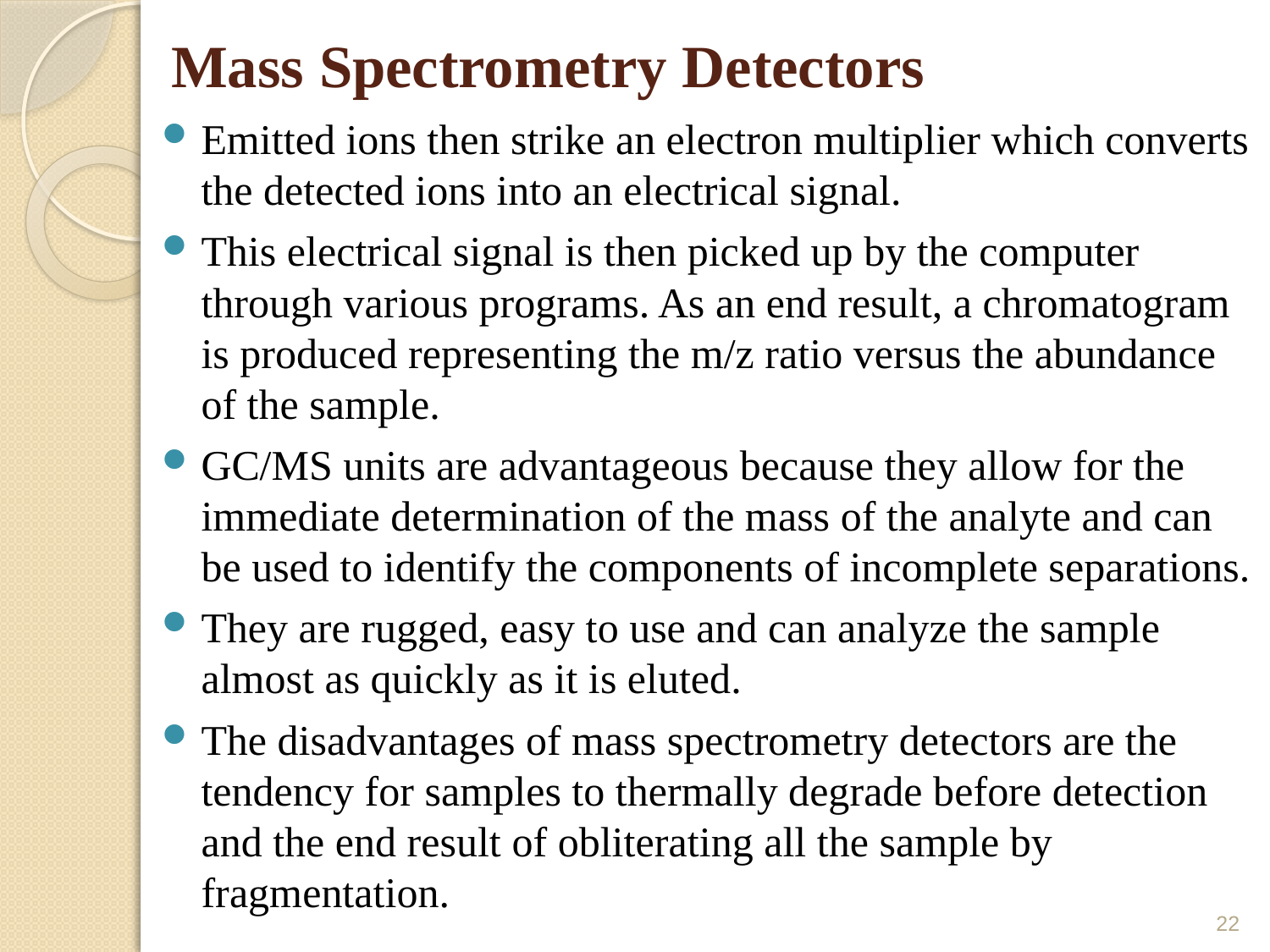

# Mass Spectrometry Detectors
Emitted ions then strike an electron multiplier which converts the detected ions into an electrical signal.
This electrical signal is then picked up by the computer through various programs. As an end result, a chromatogram is produced representing the m/z ratio versus the abundance of the sample.
GC/MS units are advantageous because they allow for the immediate determination of the mass of the analyte and can be used to identify the components of incomplete separations.
They are rugged, easy to use and can analyze the sample almost as quickly as it is eluted.
The disadvantages of mass spectrometry detectors are the tendency for samples to thermally degrade before detection and the end result of obliterating all the sample by fragmentation.
22